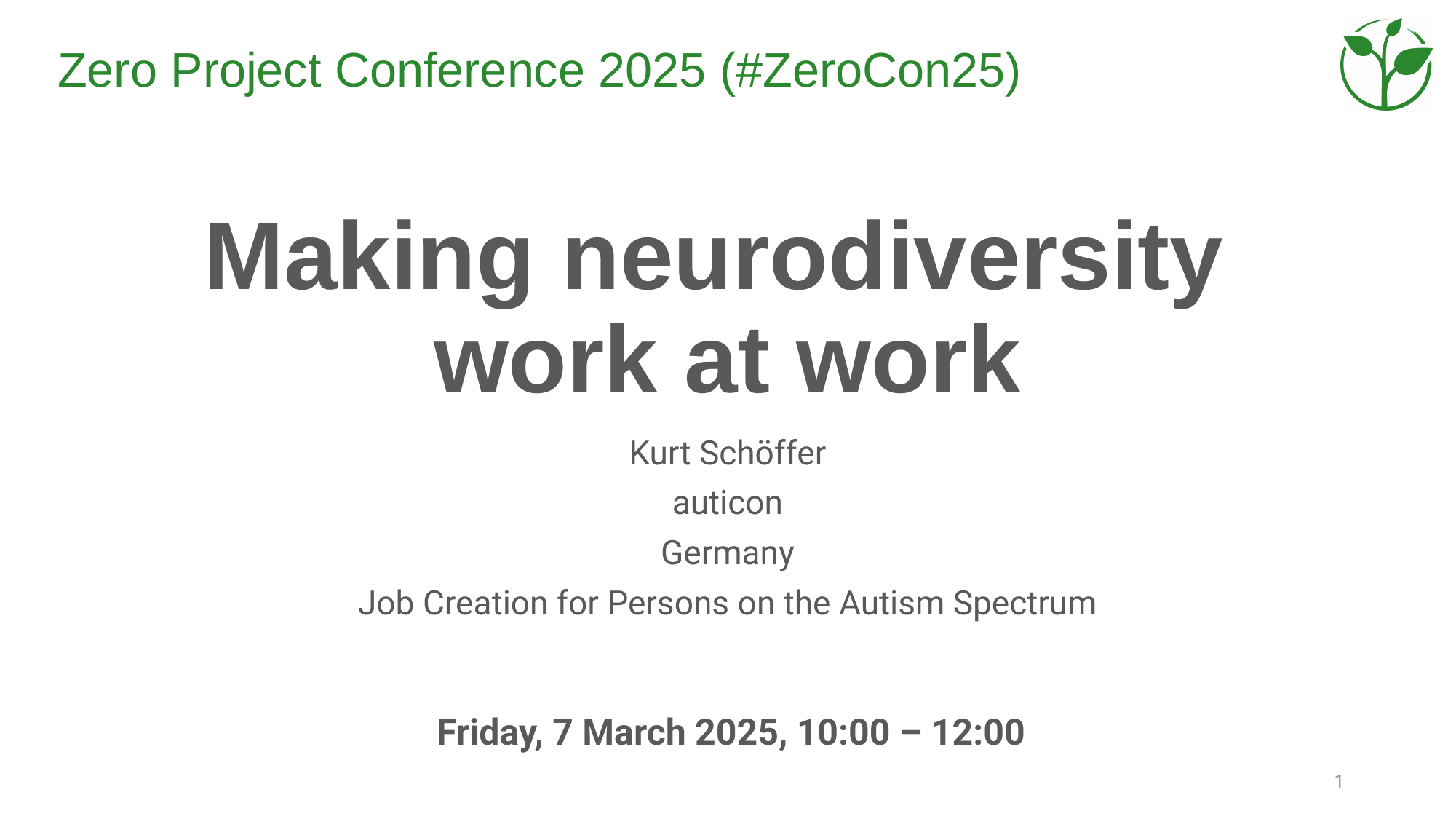

# Making neurodiversity work at work
Kurt Schöffer
auticon
Germany
Job Creation for Persons on the Autism Spectrum
Friday, 7 March 2025, 10:00 – 12:00
1